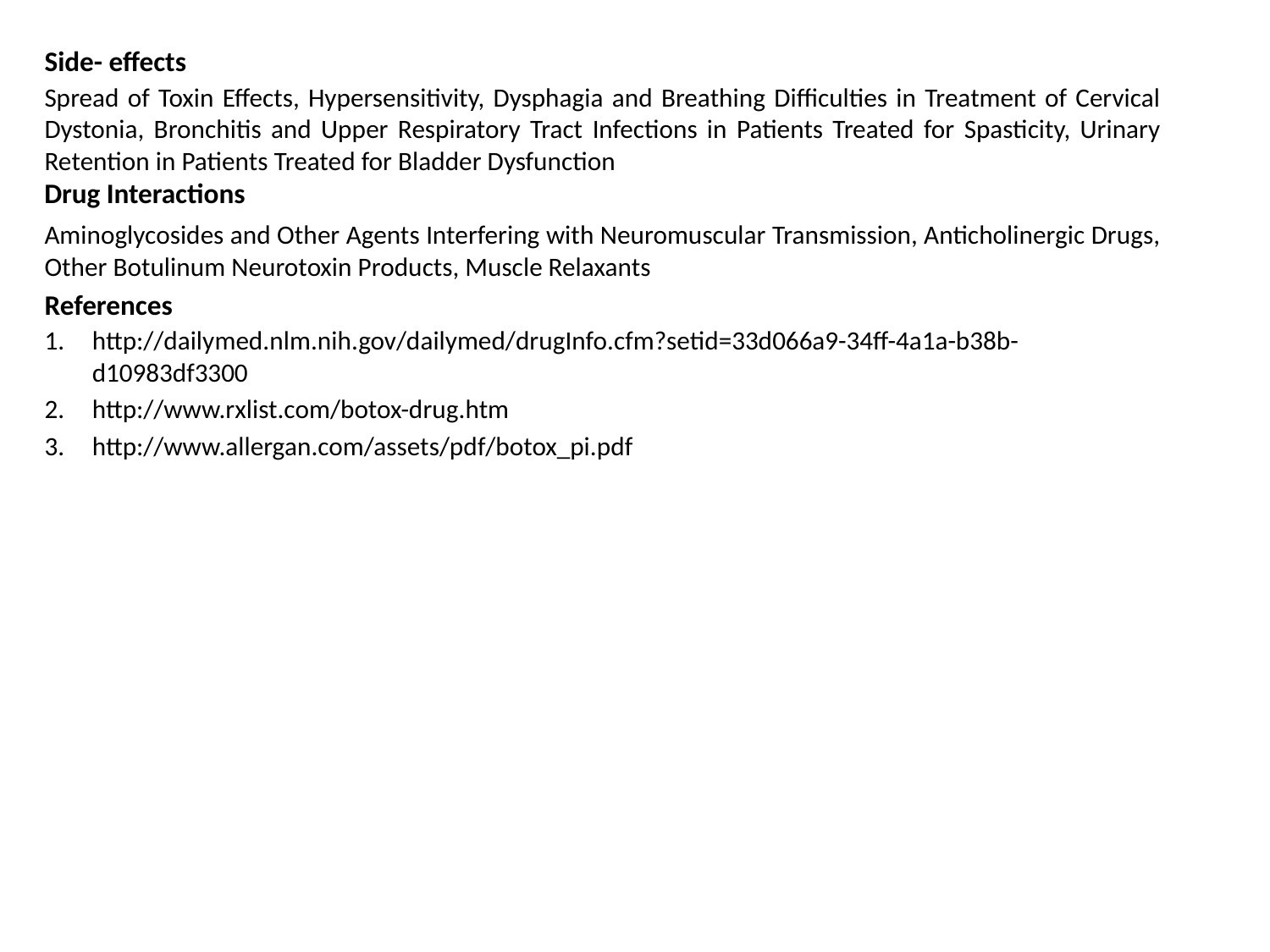

Side- effects
Spread of Toxin Effects, Hypersensitivity, Dysphagia and Breathing Difficulties in Treatment of Cervical Dystonia, Bronchitis and Upper Respiratory Tract Infections in Patients Treated for Spasticity, Urinary Retention in Patients Treated for Bladder Dysfunction
Drug Interactions
Aminoglycosides and Other Agents Interfering with Neuromuscular Transmission, Anticholinergic Drugs, Other Botulinum Neurotoxin Products, Muscle Relaxants
References
http://dailymed.nlm.nih.gov/dailymed/drugInfo.cfm?setid=33d066a9-34ff-4a1a-b38b-d10983df3300
http://www.rxlist.com/botox-drug.htm
http://www.allergan.com/assets/pdf/botox_pi.pdf